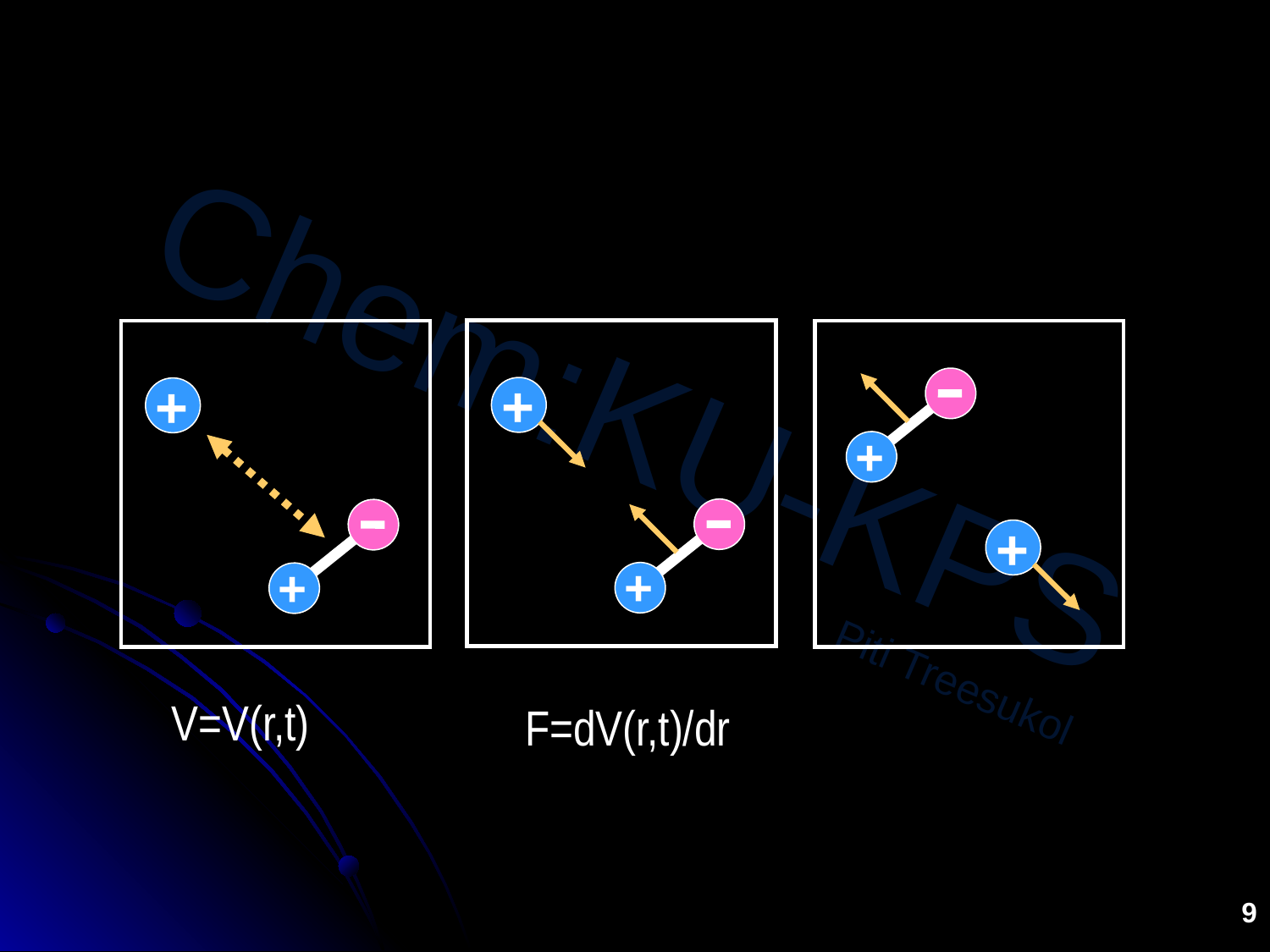

#

+

+

+

+

+
+

V=V(r,t)
F=dV(r,t)/dr
9